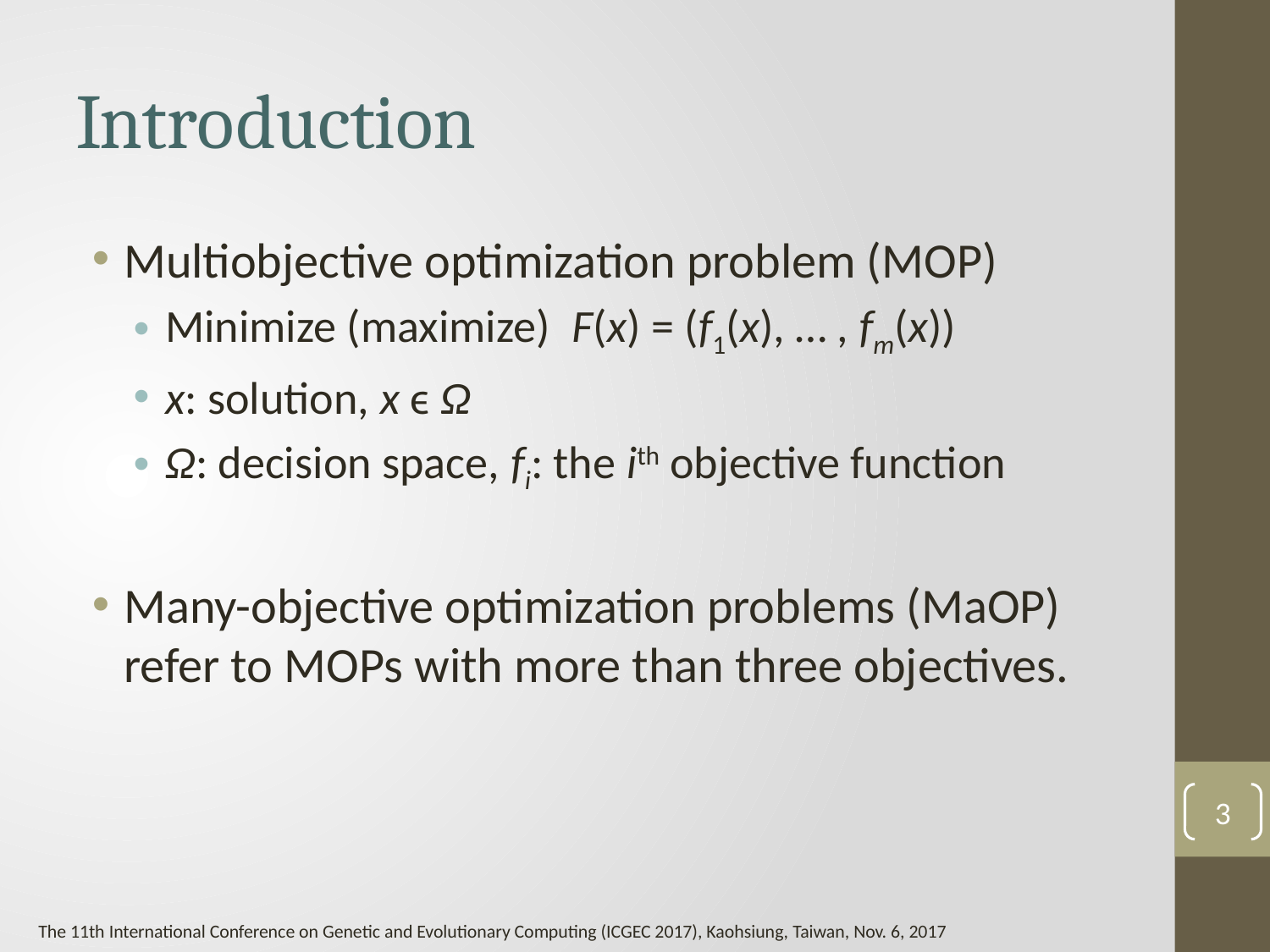

# Introduction
Multiobjective optimization problem (MOP)
Minimize (maximize)  F(x) = (f1(x), … , fm(x))
x: solution, x ϵ Ω
Ω: decision space, fi: the ith objective function

Many-objective optimization problems (MaOP) refer to MOPs with more than three objectives.

3